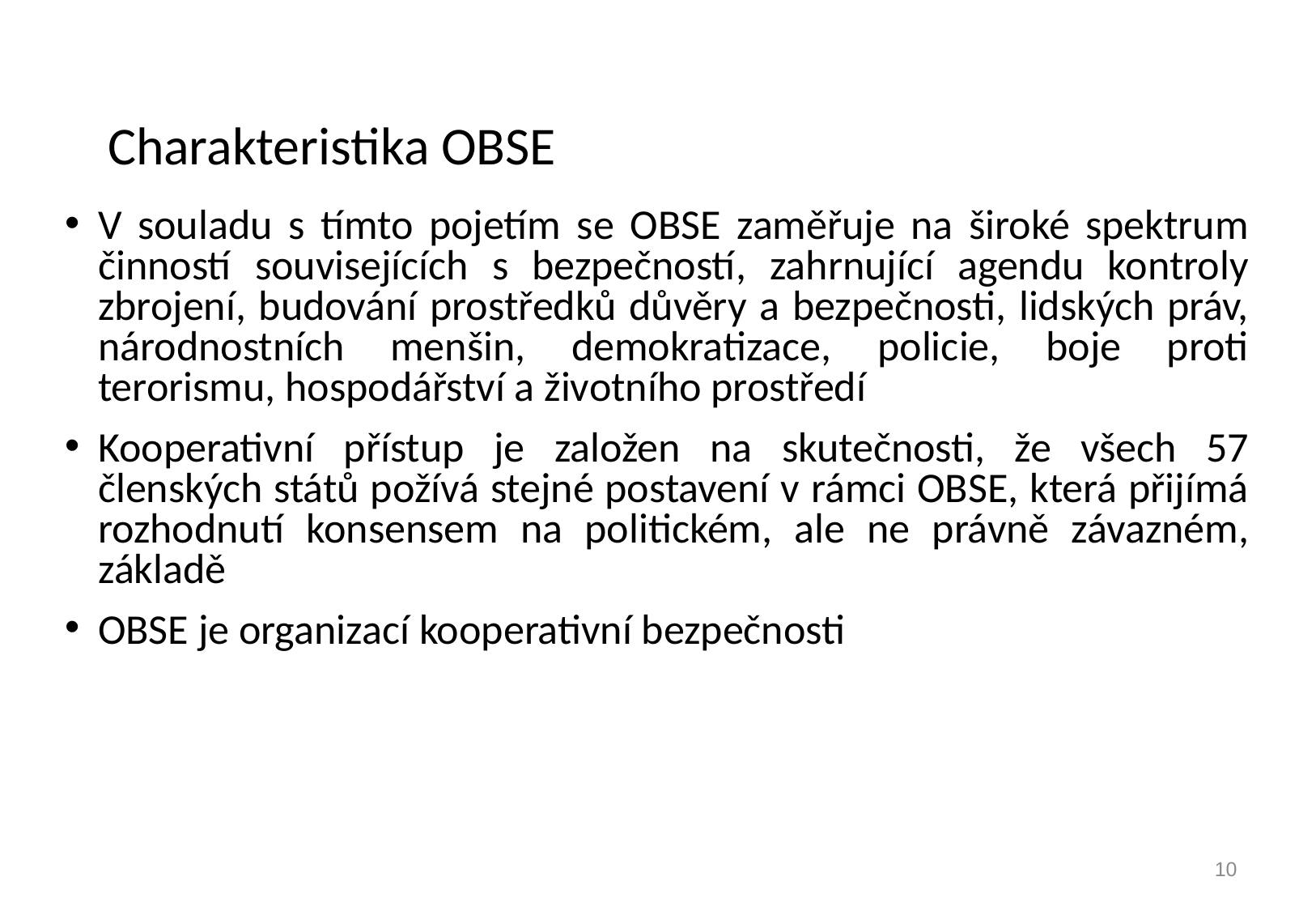

# Charakteristika OBSE
V souladu s tímto pojetím se OBSE zaměřuje na široké spektrum činností souvisejících s bezpečností, zahrnující agendu kontroly zbrojení, budování prostředků důvěry a bezpečnosti, lidských práv, národnostních menšin, demokratizace, policie, boje proti terorismu, hospodářství a životního prostředí
Kooperativní přístup je založen na skutečnosti, že všech 57 členských států požívá stejné postavení v rámci OBSE, která přijímá rozhodnutí konsensem na politickém, ale ne právně závazném, základě
OBSE je organizací kooperativní bezpečnosti

10